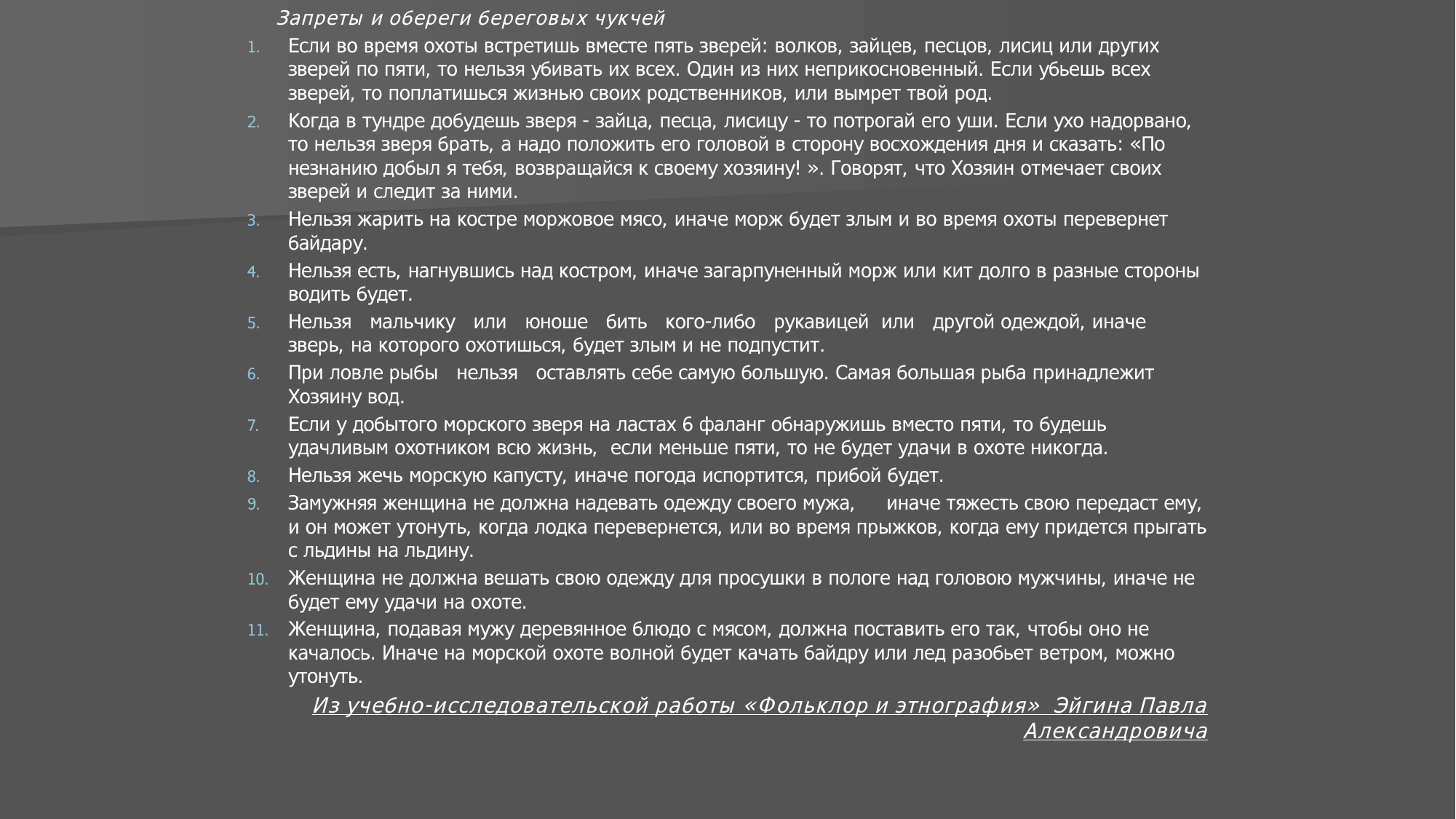

Запреты и обереги береговых чукчей
Если во время охоты встретишь вместе пять зверей: волков, зайцев, песцов, лисиц или других зверей по пяти, то нельзя убивать их всех. Один из них неприкосновенный. Если убьешь всех зверей, то поплатишься жизнью своих родственников, или вымрет твой род.
Когда в тундре добудешь зверя - зайца, песца, лисицу - то потрогай его уши. Если ухо надорвано, то нельзя зверя брать, а надо положить его головой в сторону восхождения дня и сказать: «По незнанию добыл я тебя, возвращайся к своему хозяину! ». Говорят, что Хозяин отмечает своих зверей и следит за ними.
Нельзя жарить на костре моржовое мясо, иначе морж будет злым и во время охоты перевернет байдару.
Нельзя есть, нагнувшись над костром, иначе загарпуненный морж или кит долго в разные стороны водить будет.
Нельзя   мальчику   или   юноше   бить   кого-либо   рукавицей  или   другой одеждой, иначе зверь, на которого охотишься, будет злым и не подпустит.
При ловле рыбы   нельзя   оставлять себе самую большую. Самая большая рыба принадлежит Хозяину вод.
Если у добытого морского зверя на ластах 6 фаланг обнаружишь вместо пяти, то будешь удачливым охотником всю жизнь,  если меньше пяти, то не будет удачи в охоте никогда.
Нельзя жечь морскую капусту, иначе погода испортится, прибой будет.
Замужняя женщина не должна надевать одежду своего мужа,     иначе тяжесть свою передаст ему, и он может утонуть, когда лодка перевернется, или во время прыжков, когда ему придется прыгать с льдины на льдину.
Женщина не должна вешать свою одежду для просушки в пологе над головою мужчины, иначе не будет ему удачи на охоте.
Женщина, подавая мужу деревянное блюдо с мясом, должна поставить его так, чтобы оно не качалось. Иначе на морской охоте волной будет качать байдру или лед разобьет ветром, можно утонуть.
Из учебно-исследовательской работы «Фольклор и этнография»  Эйгина Павла Александровича